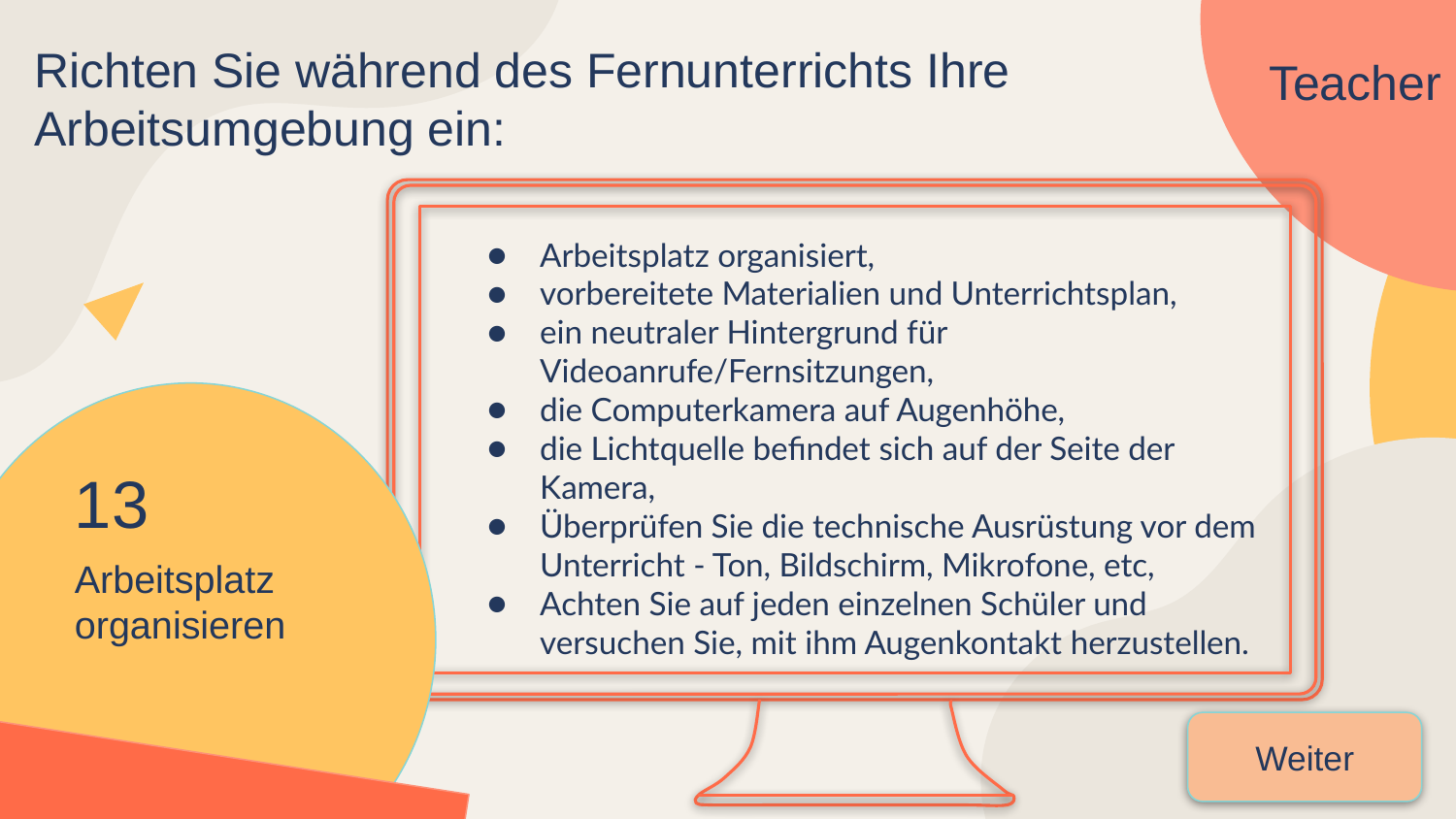

Richten Sie während des Fernunterrichts Ihre Arbeitsumgebung ein:
Teacher

Arbeitsplatz organisiert,
vorbereitete Materialien und Unterrichtsplan,
ein neutraler Hintergrund für Videoanrufe/Fernsitzungen,
die Computerkamera auf Augenhöhe,
die Lichtquelle befindet sich auf der Seite der Kamera,
Überprüfen Sie die technische Ausrüstung vor dem Unterricht - Ton, Bildschirm, Mikrofone, etc,
Achten Sie auf jeden einzelnen Schüler und versuchen Sie, mit ihm Augenkontakt herzustellen.

13
# Arbeitsplatz
organisieren
Weiter